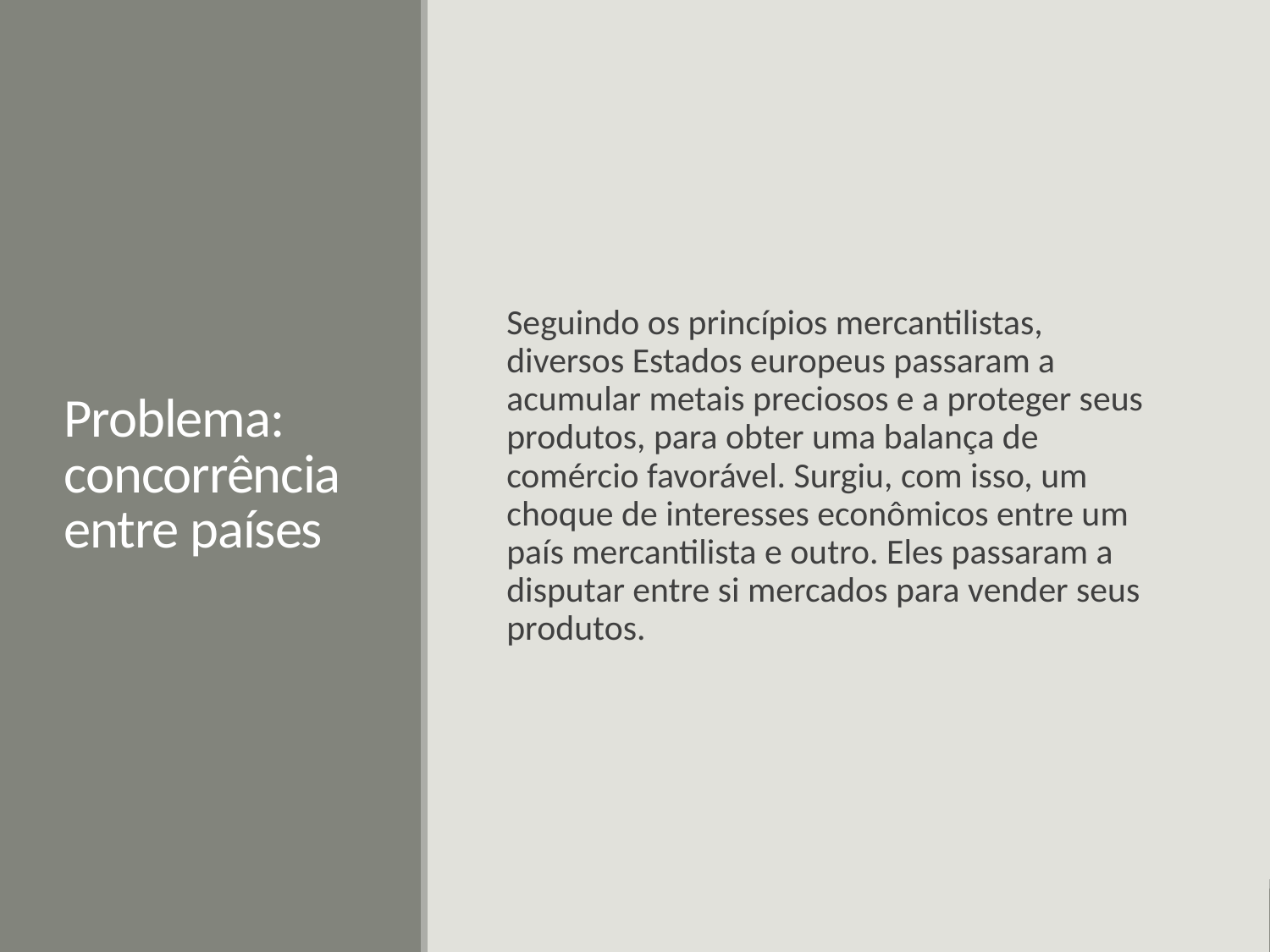

# Problema: concorrência entre países
Seguindo os princípios mercantilistas, diversos Estados europeus passaram a acumular metais preciosos e a proteger seus produtos, para obter uma balança de comércio favorável. Surgiu, com isso, um choque de interesses econômicos entre um país mercantilista e outro. Eles passaram a disputar entre si mercados para vender seus produtos.